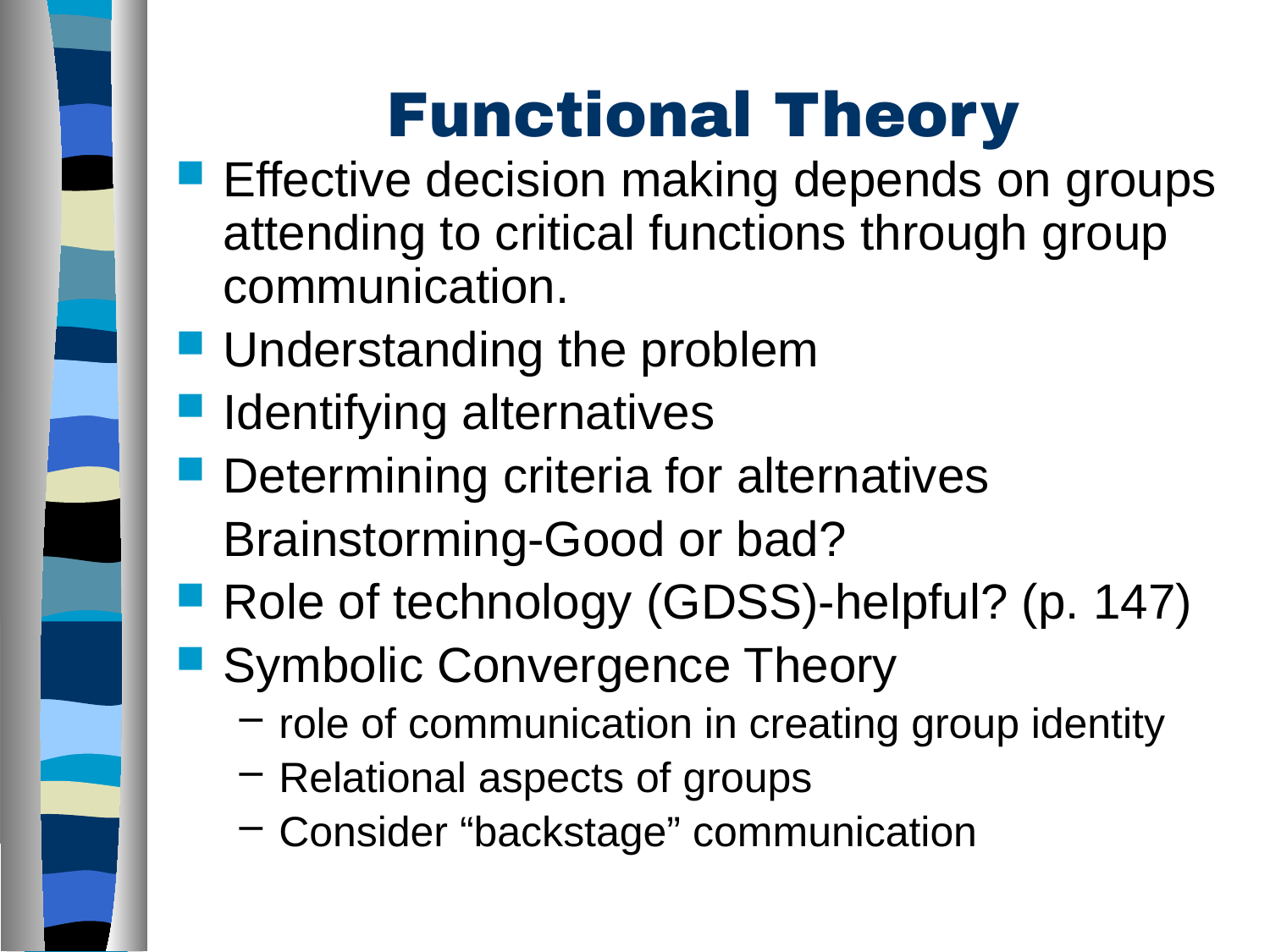

# Functional Theory
Effective decision making depends on groups attending to critical functions through group communication.
Understanding the problem
Identifying alternatives
Determining criteria for alternatives
	Brainstorming-Good or bad?
Role of technology (GDSS)-helpful? (p. 147)
Symbolic Convergence Theory
role of communication in creating group identity
Relational aspects of groups
Consider “backstage” communication